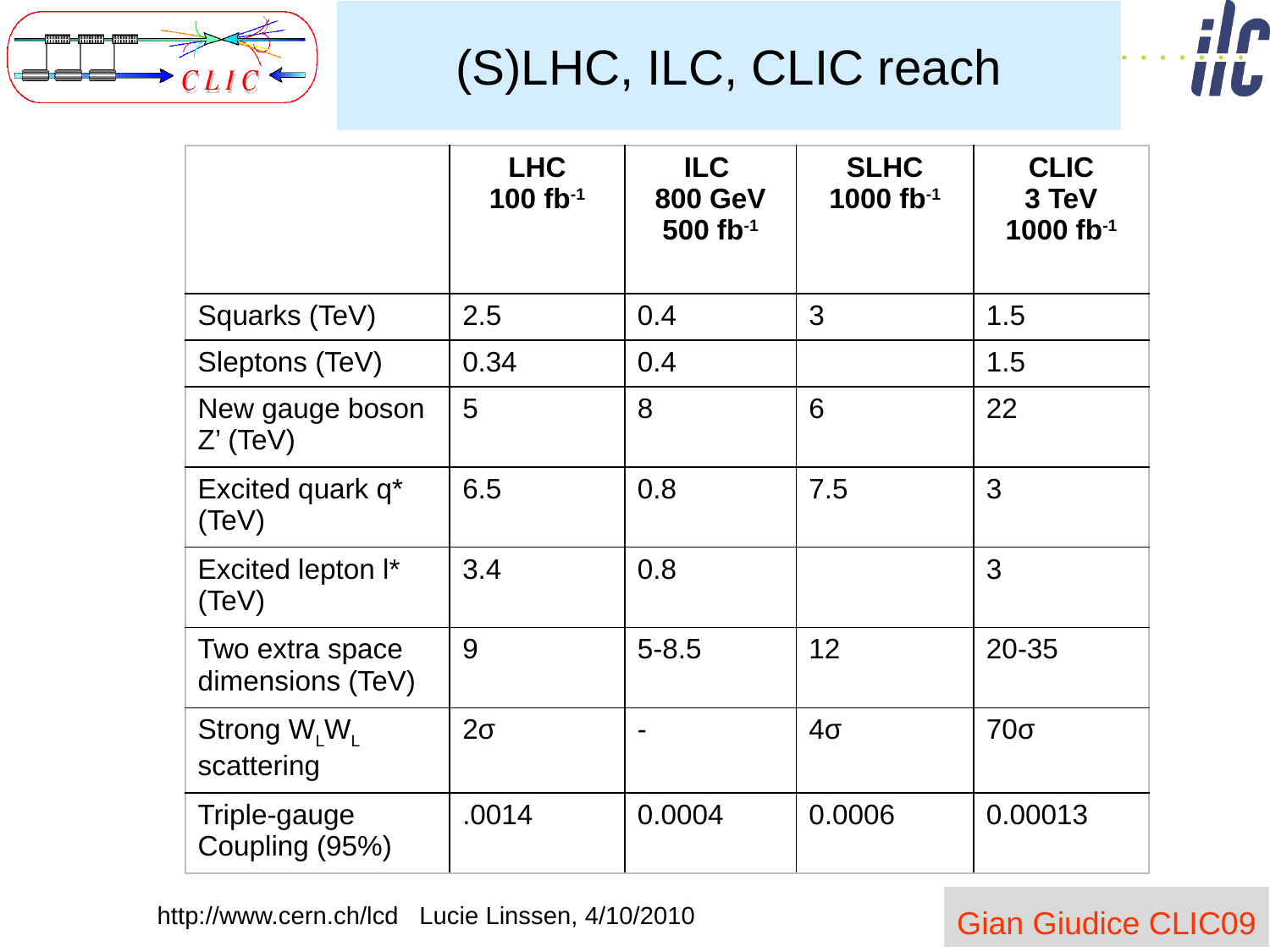

# (S)LHC, ILC, CLIC reach
|  | LHC 100 fb-1 | ILC 800 GeV 500 fb-1 | SLHC 1000 fb-1 | CLIC 3 TeV 1000 fb-1 |
| --- | --- | --- | --- | --- |
| Squarks (TeV) | 2.5 | 0.4 | 3 | 1.5 |
| Sleptons (TeV) | 0.34 | 0.4 |  | 1.5 |
| New gauge boson Z’ (TeV) | 5 | 8 | 6 | 22 |
| Excited quark q\* (TeV) | 6.5 | 0.8 | 7.5 | 3 |
| Excited lepton l\* (TeV) | 3.4 | 0.8 |  | 3 |
| Two extra space dimensions (TeV) | 9 | 5-8.5 | 12 | 20-35 |
| Strong WLWL scattering | 2σ | - | 4σ | 70σ |
| Triple-gauge Coupling (95%) | .0014 | 0.0004 | 0.0006 | 0.00013 |
http://www.cern.ch/lcd   Lucie Linssen, 4/10/2010
4
Gian Giudice CLIC09